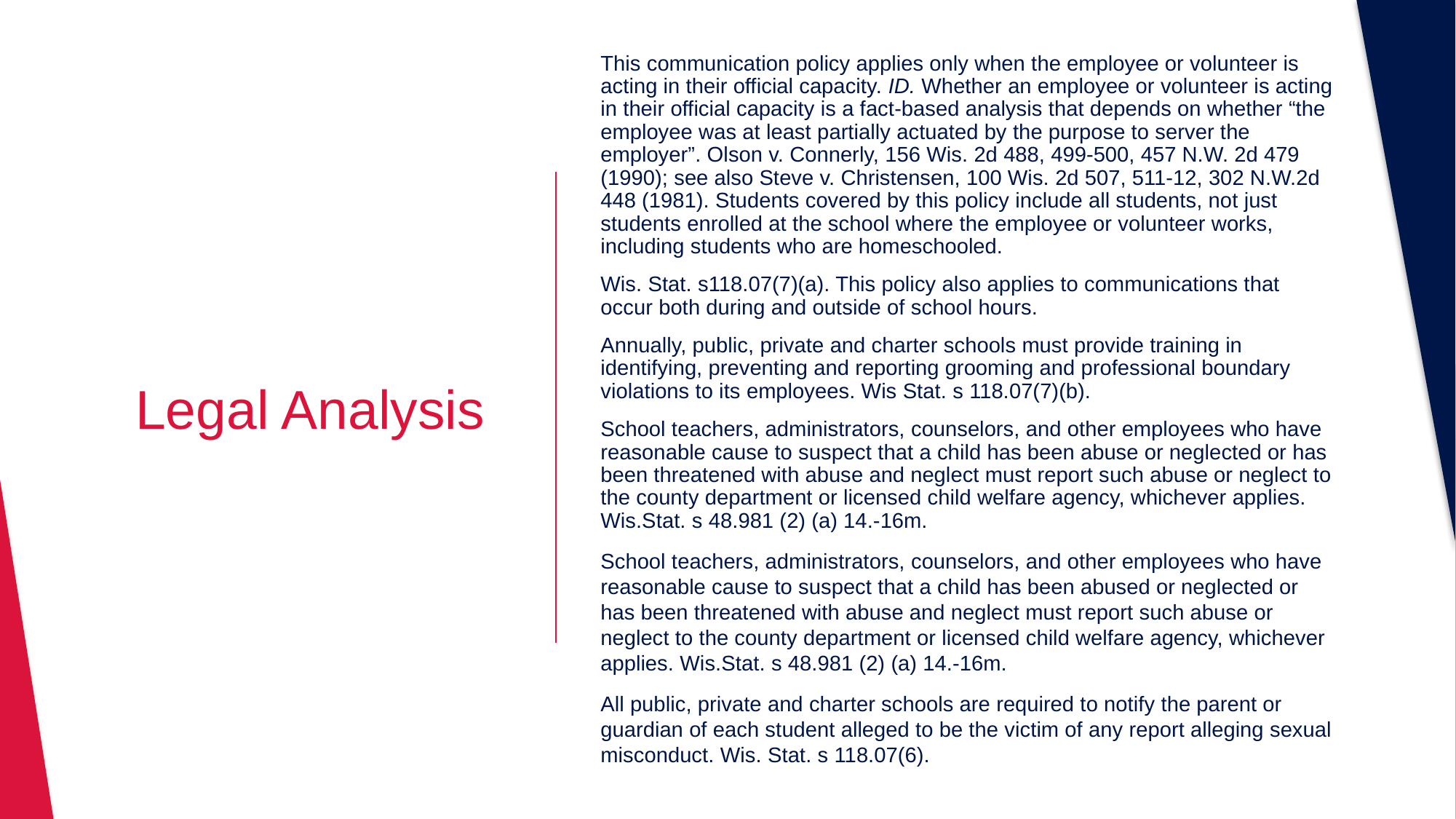

This communication policy applies only when the employee or volunteer is acting in their official capacity. ID. Whether an employee or volunteer is acting in their official capacity is a fact-based analysis that depends on whether “the employee was at least partially actuated by the purpose to server the employer”. Olson v. Connerly, 156 Wis. 2d 488, 499-500, 457 N.W. 2d 479 (1990); see also Steve v. Christensen, 100 Wis. 2d 507, 511-12, 302 N.W.2d 448 (1981). Students covered by this policy include all students, not just students enrolled at the school where the employee or volunteer works, including students who are homeschooled.
Wis. Stat. s118.07(7)(a). This policy also applies to communications that occur both during and outside of school hours.
Annually, public, private and charter schools must provide training in identifying, preventing and reporting grooming and professional boundary violations to its employees. Wis Stat. s 118.07(7)(b).
School teachers, administrators, counselors, and other employees who have reasonable cause to suspect that a child has been abuse or neglected or has been threatened with abuse and neglect must report such abuse or neglect to the county department or licensed child welfare agency, whichever applies. Wis.Stat. s 48.981 (2) (a) 14.-16m.
School teachers, administrators, counselors, and other employees who have reasonable cause to suspect that a child has been abused or neglected or has been threatened with abuse and neglect must report such abuse or neglect to the county department or licensed child welfare agency, whichever applies. Wis.Stat. s 48.981 (2) (a) 14.-16m.
All public, private and charter schools are required to notify the parent or guardian of each student alleged to be the victim of any report alleging sexual misconduct. Wis. Stat. s 118.07(6).
# Legal Analysis